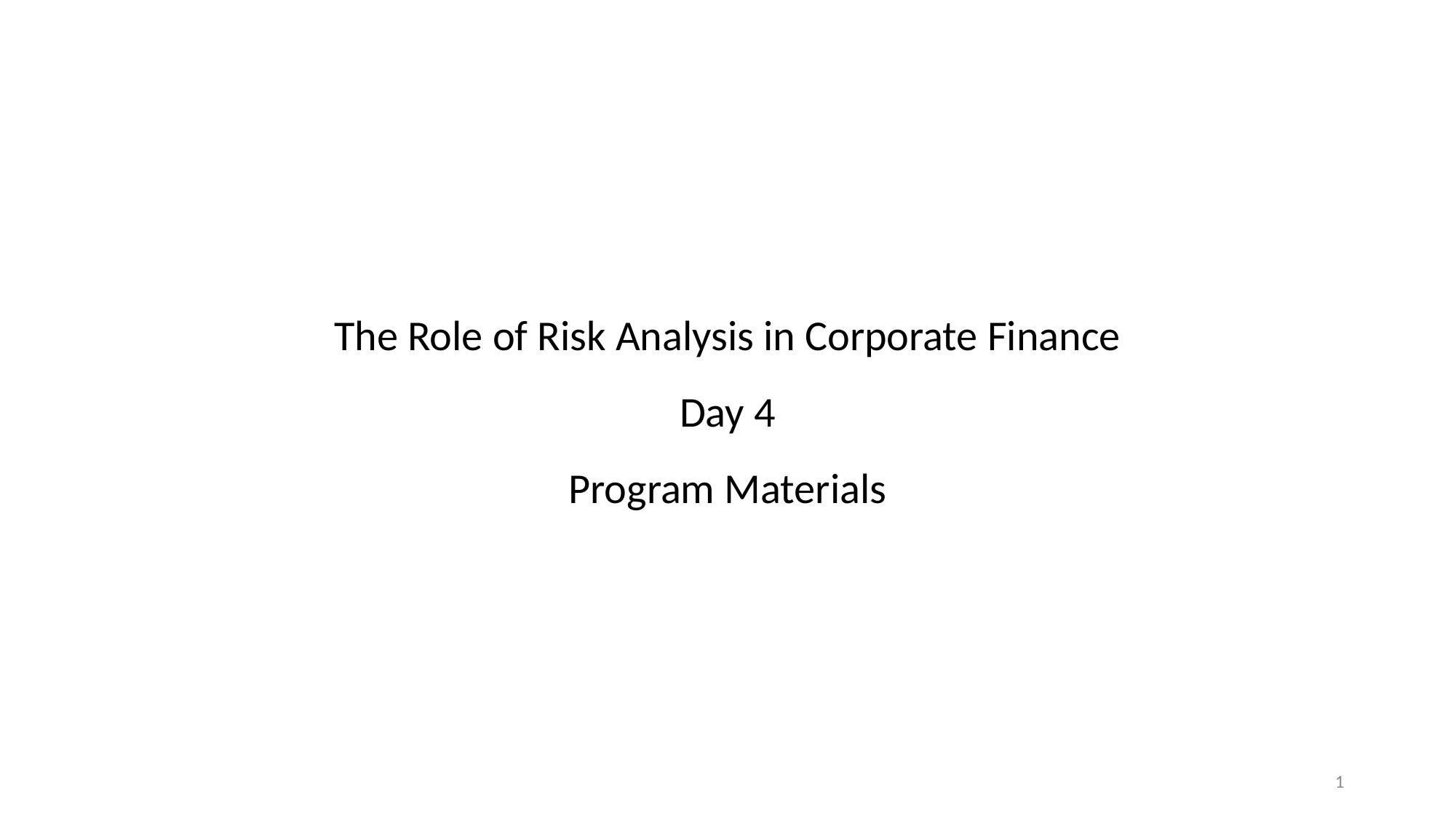

# The Role of Risk Analysis in Corporate Finance Day 4 Program Materials
1